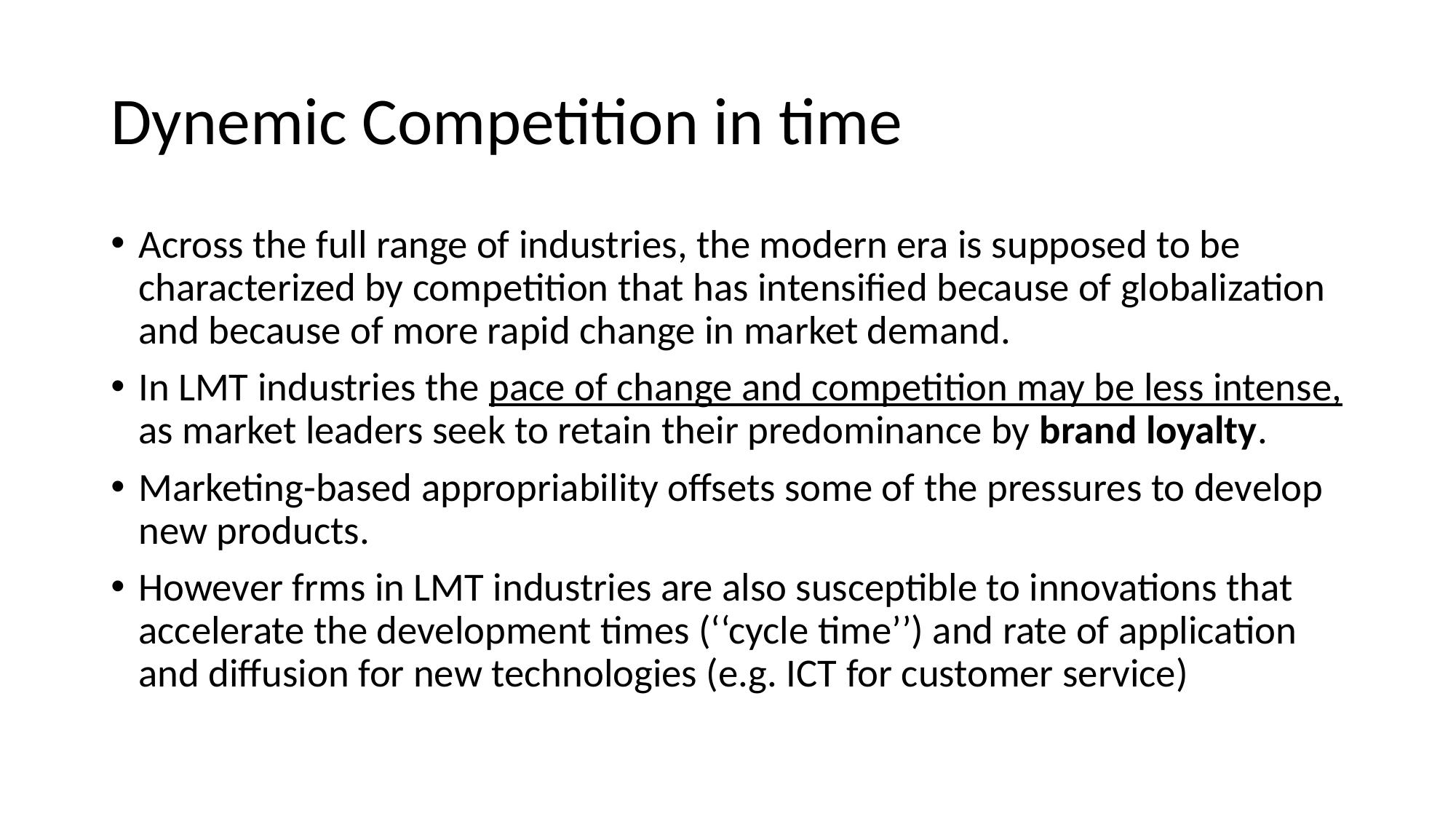

# Dynemic Competition in time
Across the full range of industries, the modern era is supposed to be characterized by competition that has intensified because of globalization and because of more rapid change in market demand.
In LMT industries the pace of change and competition may be less intense, as market leaders seek to retain their predominance by brand loyalty.
Marketing-based appropriability offsets some of the pressures to develop new products.
However frms in LMT industries are also susceptible to innovations that accelerate the development times (‘‘cycle time’’) and rate of application and diffusion for new technologies (e.g. ICT for customer service)